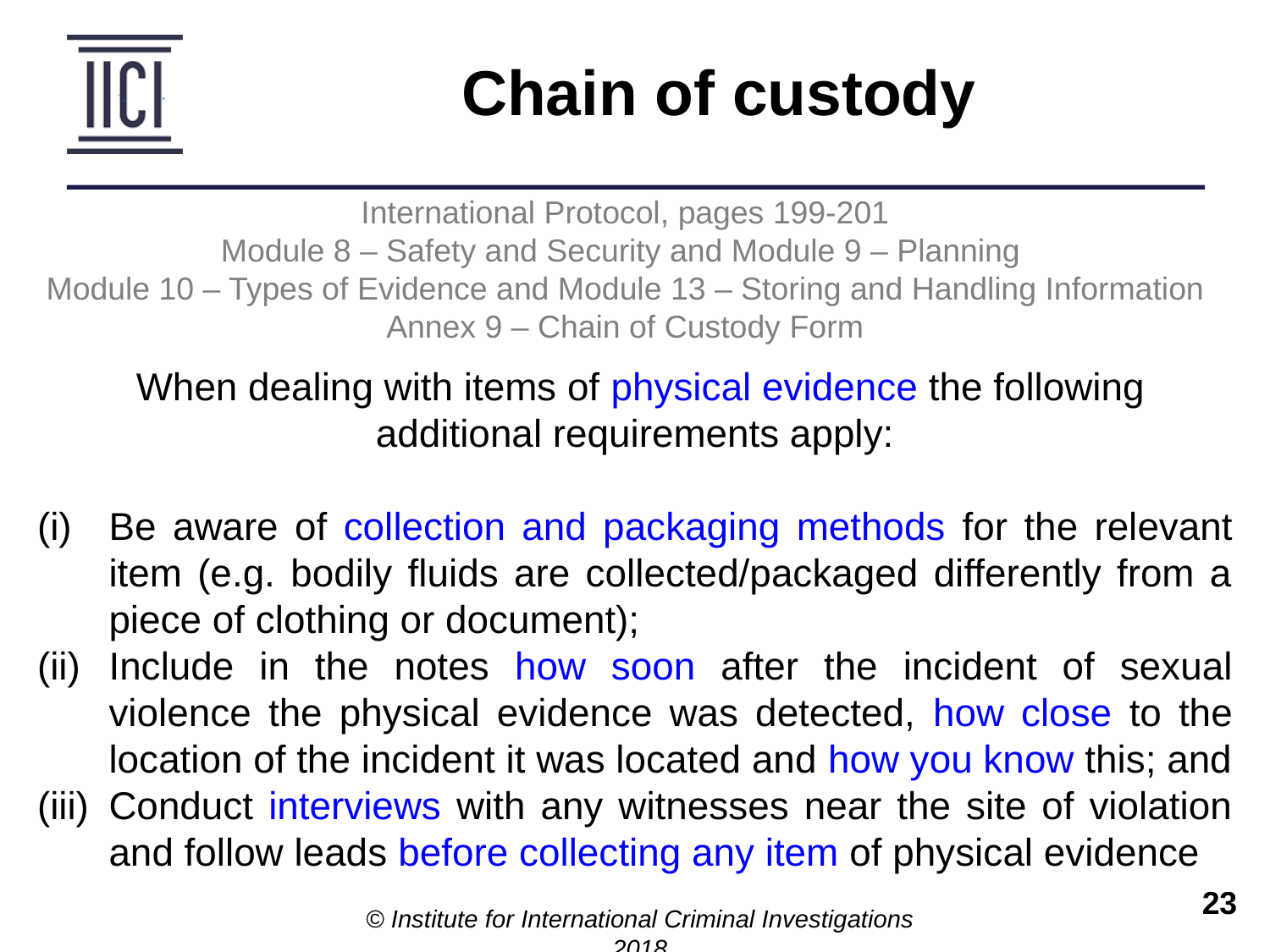

Chain of custody
International Protocol, pages 199-201
Module 8 – Safety and Security and Module 9 – Planning
Module 10 – Types of Evidence and Module 13 – Storing and Handling Information
Annex 9 – Chain of Custody Form
 When dealing with items of physical evidence the following additional requirements apply:

Be aware of collection and packaging methods for the relevant item (e.g. bodily fluids are collected/packaged differently from a piece of clothing or document);
Include in the notes how soon after the incident of sexual violence the physical evidence was detected, how close to the location of the incident it was located and how you know this; and
Conduct interviews with any witnesses near the site of violation and follow leads before collecting any item of physical evidence

© Institute for International Criminal Investigations 2018
 	23